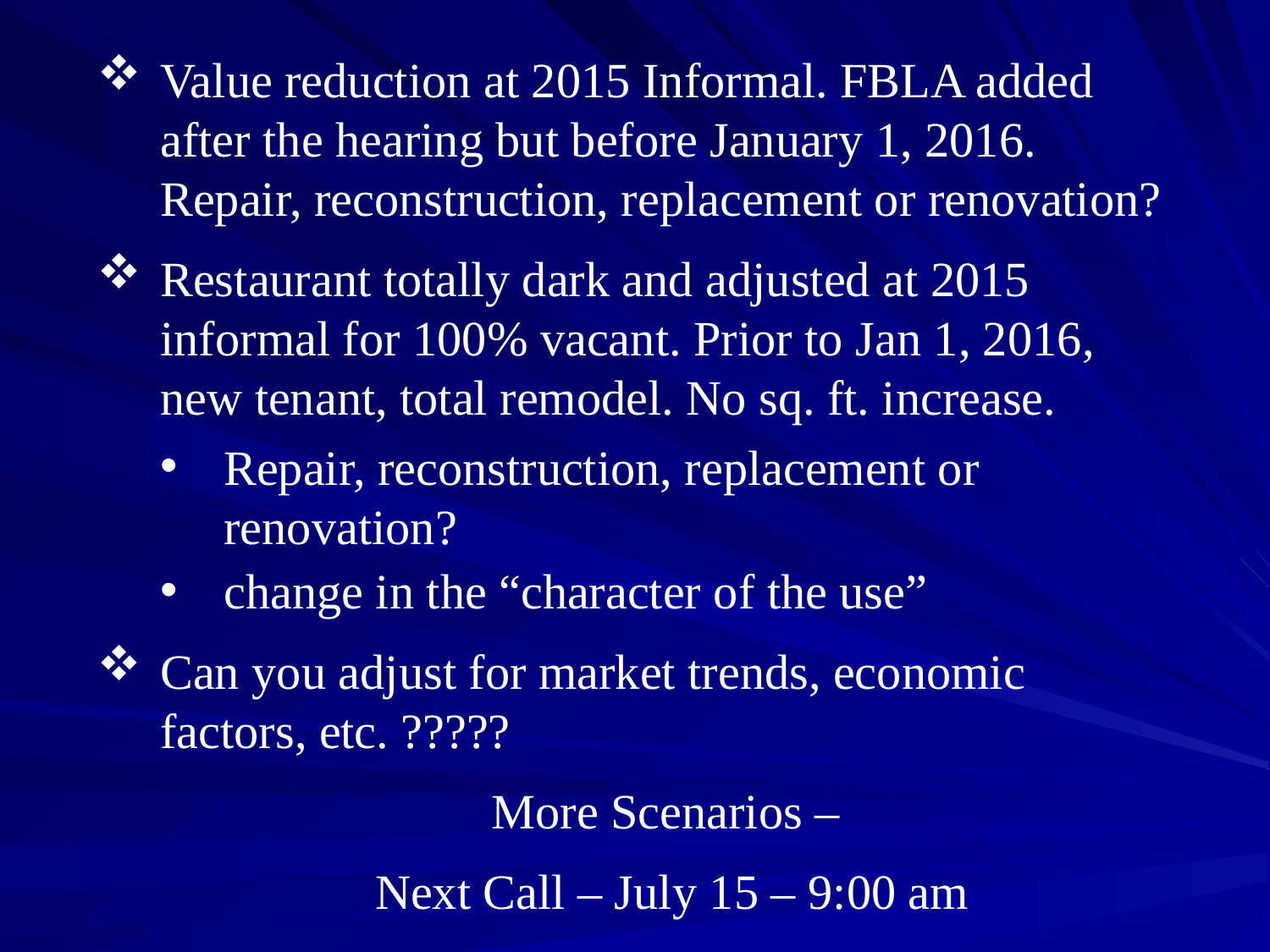

#
Value reduction at 2015 Informal. FBLA added after the hearing but before January 1, 2016. Repair, reconstruction, replacement or renovation?
Restaurant totally dark and adjusted at 2015 informal for 100% vacant. Prior to Jan 1, 2016, new tenant, total remodel. No sq. ft. increase.
Repair, reconstruction, replacement or renovation?
change in the “character of the use”
Can you adjust for market trends, economic factors, etc. ?????
More Scenarios –
Next Call – July 15 – 9:00 am